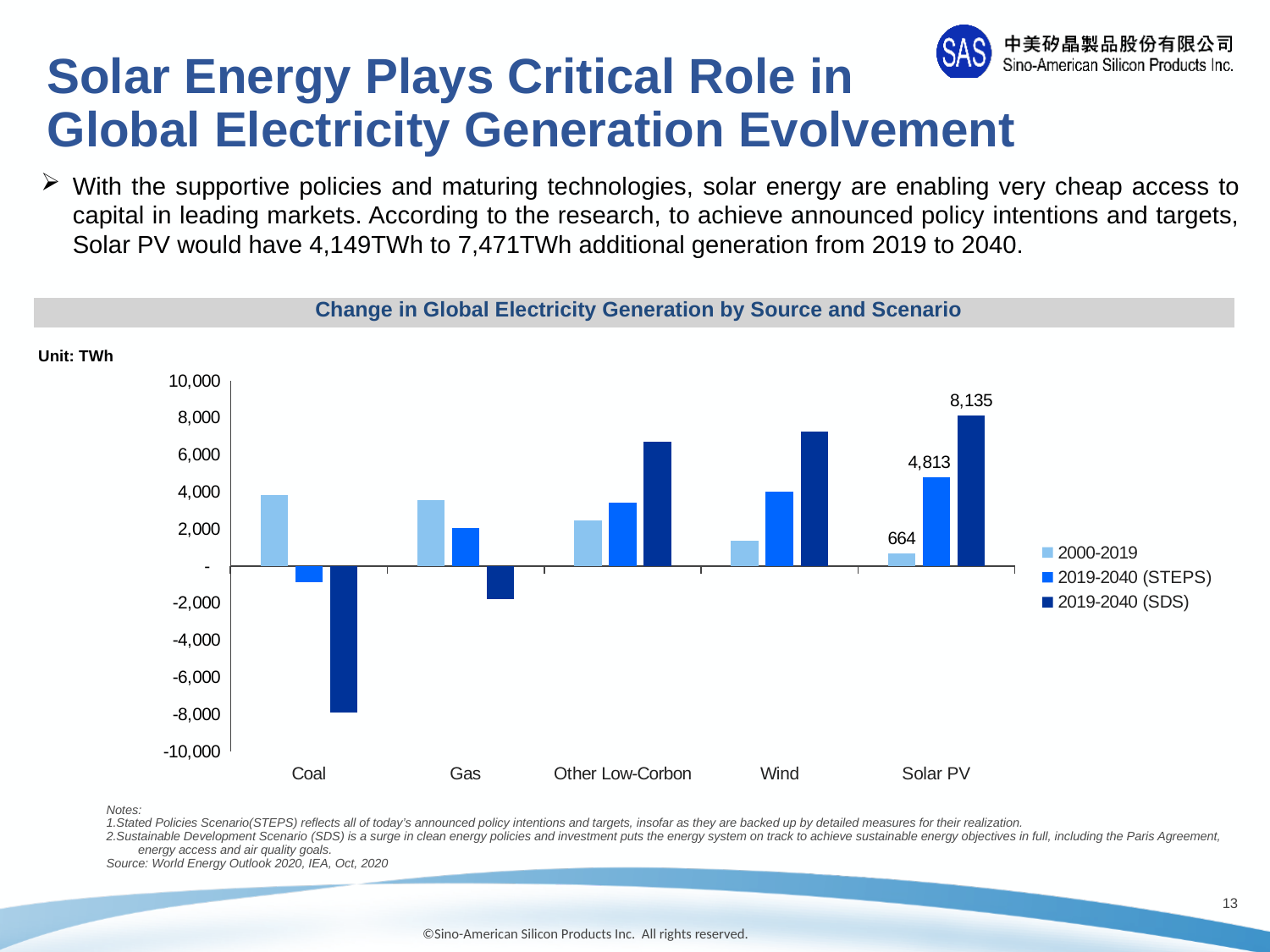

Solar Energy Plays Critical Role in
Global Electricity Generation Evolvement
With the supportive policies and maturing technologies, solar energy are enabling very cheap access to capital in leading markets. According to the research, to achieve announced policy intentions and targets, Solar PV would have 4,149TWh to 7,471TWh additional generation from 2019 to 2040.
Change in Global Electricity Generation by Source and Scenario
Unit: TWh

### Chart

| Category | 2000-2019 | 2019-2040 (STEPS) | 2019-2040 (SDS) |
|---|---|---|---|
| Coal | 3854.0 | -864.0 | -7897.0 |
| Gas | 3548.0 | 2070.0 | -1767.0 |
| Other Low-Corbon | 2460.0 | 3442.0 | 6709.0 |
| Wind | 1391.0 | 4019.0 | 7257.0 |
| Solar PV | 664.0 | 4813.0 | 8135.0 |
Notes:
1.Stated Policies Scenario(STEPS) reflects all of today’s announced policy intentions and targets, insofar as they are backed up by detailed measures for their realization.
2.Sustainable Development Scenario (SDS) is a surge in clean energy policies and investment puts the energy system on track to achieve sustainable energy objectives in full, including the Paris Agreement, energy access and air quality goals.
Source: World Energy Outlook 2020, IEA, Oct, 2020
13